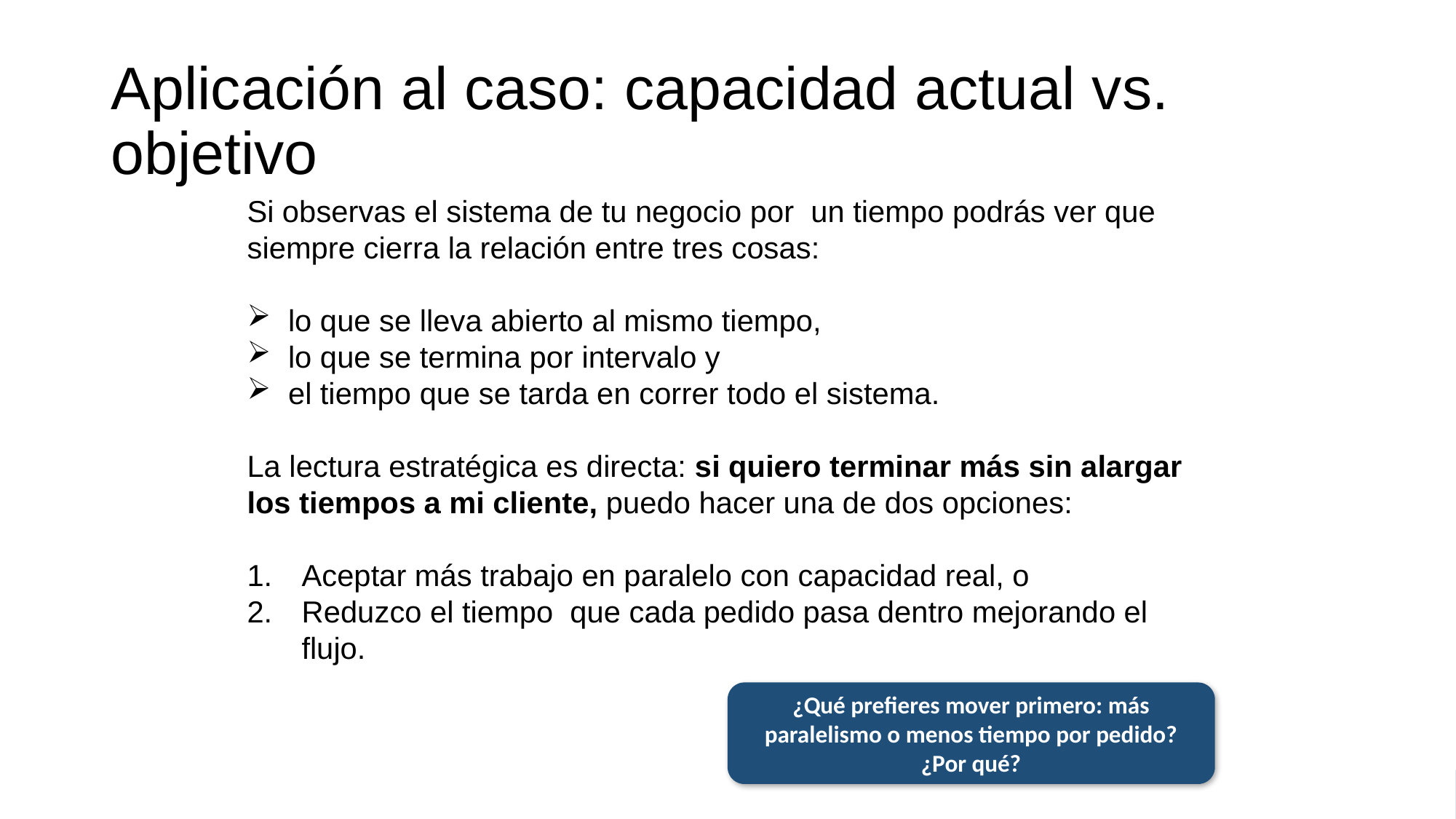

# Aplicación al caso: capacidad actual vs. objetivo
Si observas el sistema de tu negocio por  un tiempo podrás ver que siempre cierra la relación entre tres cosas:

lo que se lleva abierto al mismo tiempo,
lo que se termina por intervalo y
el tiempo que se tarda en correr todo el sistema.

La lectura estratégica es directa: si quiero terminar más sin alargar los tiempos a mi cliente, puedo hacer una de dos opciones:

Aceptar más trabajo en paralelo con capacidad real, o
Reduzco el tiempo  que cada pedido pasa dentro mejorando el flujo.

¿Qué prefieres mover primero: más paralelismo o menos tiempo por pedido? ¿Por qué?